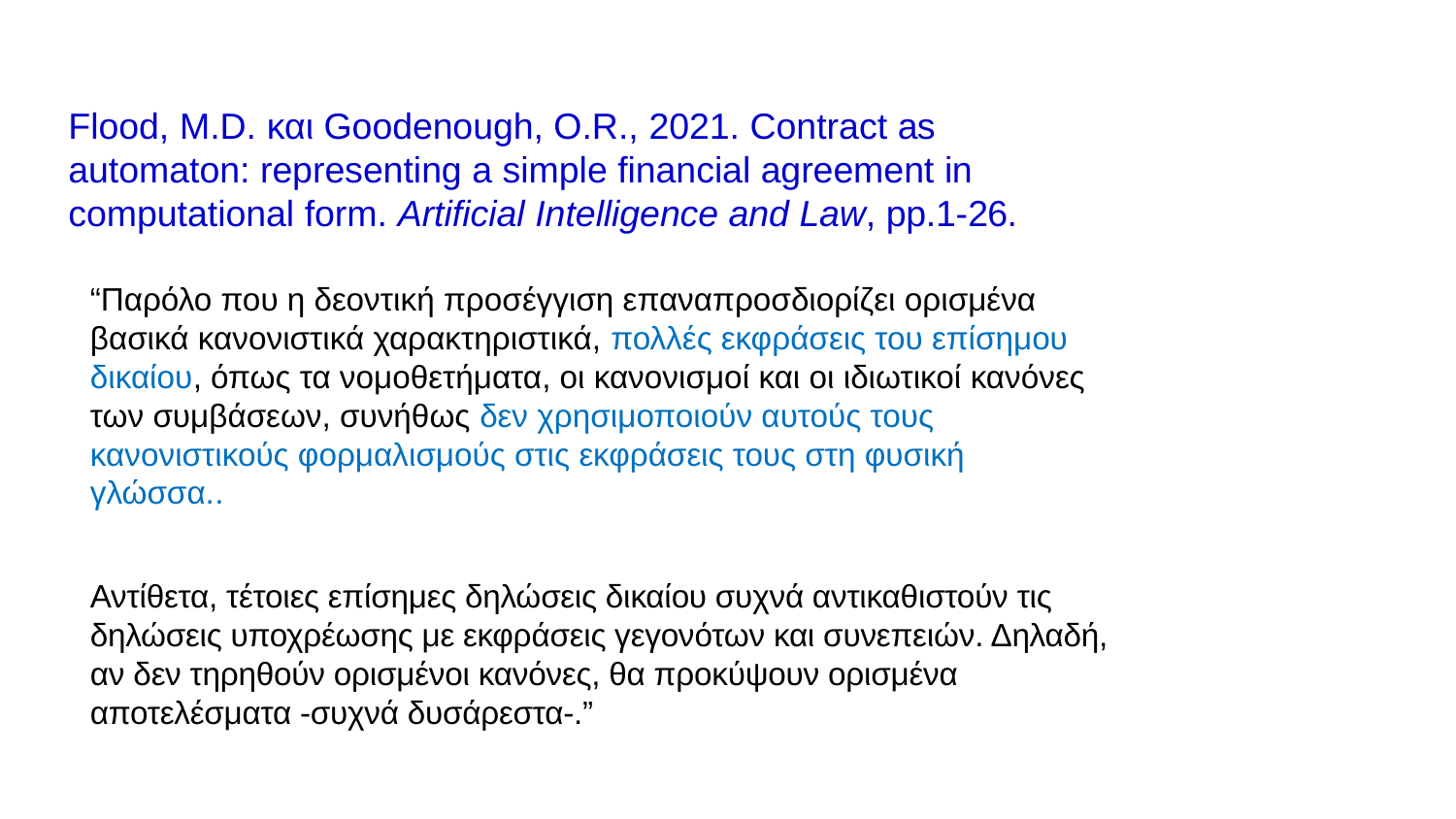

# Flood, M.D. και Goodenough, O.R., 2021. Contract as automaton: representing a simple financial agreement in computational form. Artificial Intelligence and Law, pp.1-26.
“Παρόλο που η δεοντική προσέγγιση επαναπροσδιορίζει ορισμένα βασικά κανονιστικά χαρακτηριστικά, πολλές εκφράσεις του επίσημου δικαίου, όπως τα νομοθετήματα, οι κανονισμοί και οι ιδιωτικοί κανόνες των συμβάσεων, συνήθως δεν χρησιμοποιούν αυτούς τους κανονιστικούς φορμαλισμούς στις εκφράσεις τους στη φυσική γλώσσα..

Αντίθετα, τέτοιες επίσημες δηλώσεις δικαίου συχνά αντικαθιστούν τις δηλώσεις υποχρέωσης με εκφράσεις γεγονότων και συνεπειών. Δηλαδή, αν δεν τηρηθούν ορισμένοι κανόνες, θα προκύψουν ορισμένα αποτελέσματα -συχνά δυσάρεστα-.”